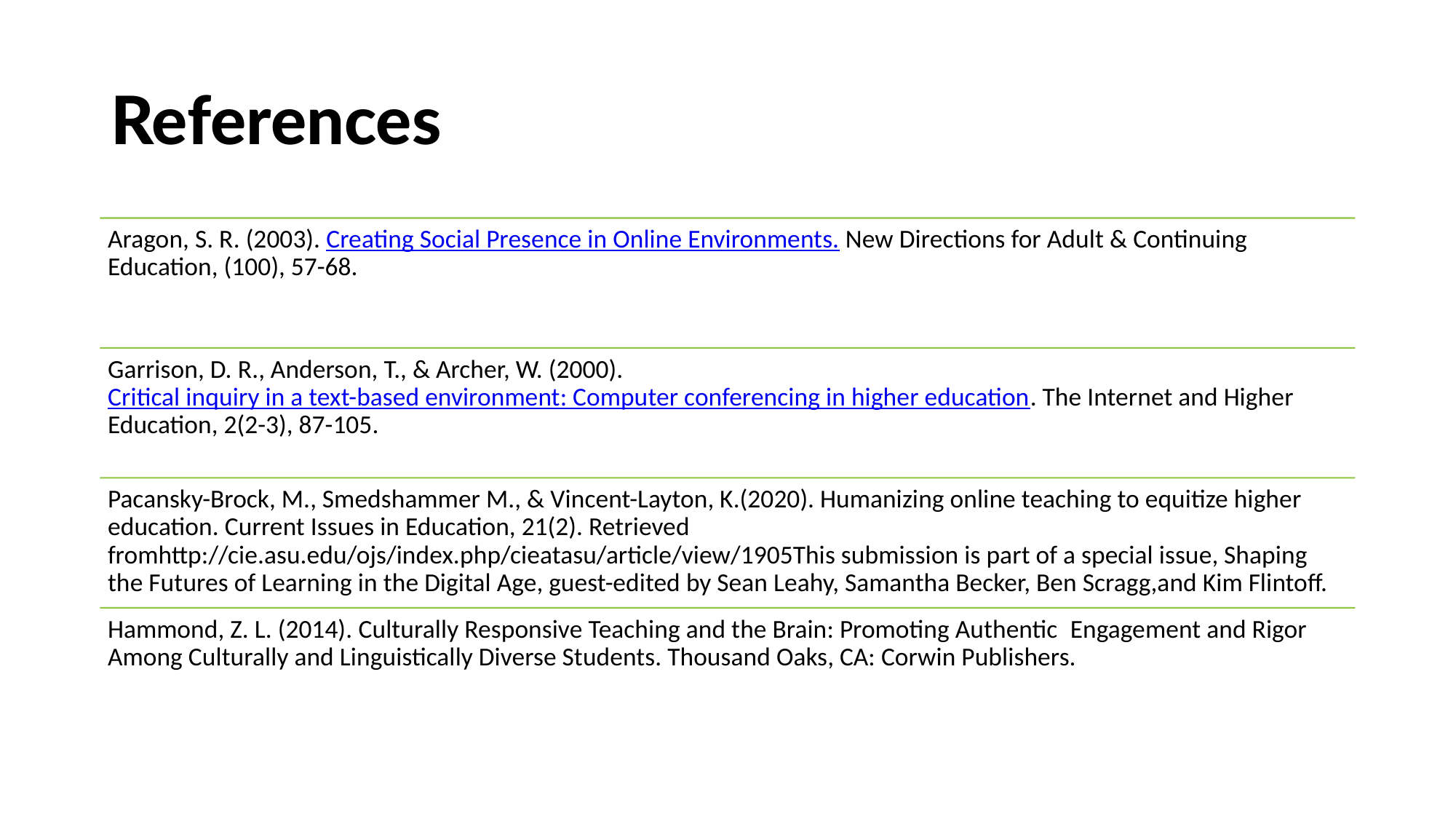

# References
Aragon, S. R. (2003). Creating Social Presence in Online Environments. New Directions for Adult & Continuing Education, (100), 57-68.
Garrison, D. R., Anderson, T., & Archer, W. (2000). Critical inquiry in a text-based environment: Computer conferencing in higher education. The Internet and Higher Education, 2(2-3), 87-105.
Pacansky-Brock, M., Smedshammer M., & Vincent-Layton, K.(2020). Humanizing online teaching to equitize higher education. Current Issues in Education, 21(2). Retrieved fromhttp://cie.asu.edu/ojs/index.php/cieatasu/article/view/1905This submission is part of a special issue, Shaping the Futures of Learning in the Digital Age, guest-edited by Sean Leahy, Samantha Becker, Ben Scragg,and Kim Flintoff.
Hammond, Z. L. (2014). Culturally Responsive Teaching and the Brain: Promoting Authentic  Engagement and Rigor Among Culturally and Linguistically Diverse Students. Thousand Oaks, CA: Corwin Publishers.